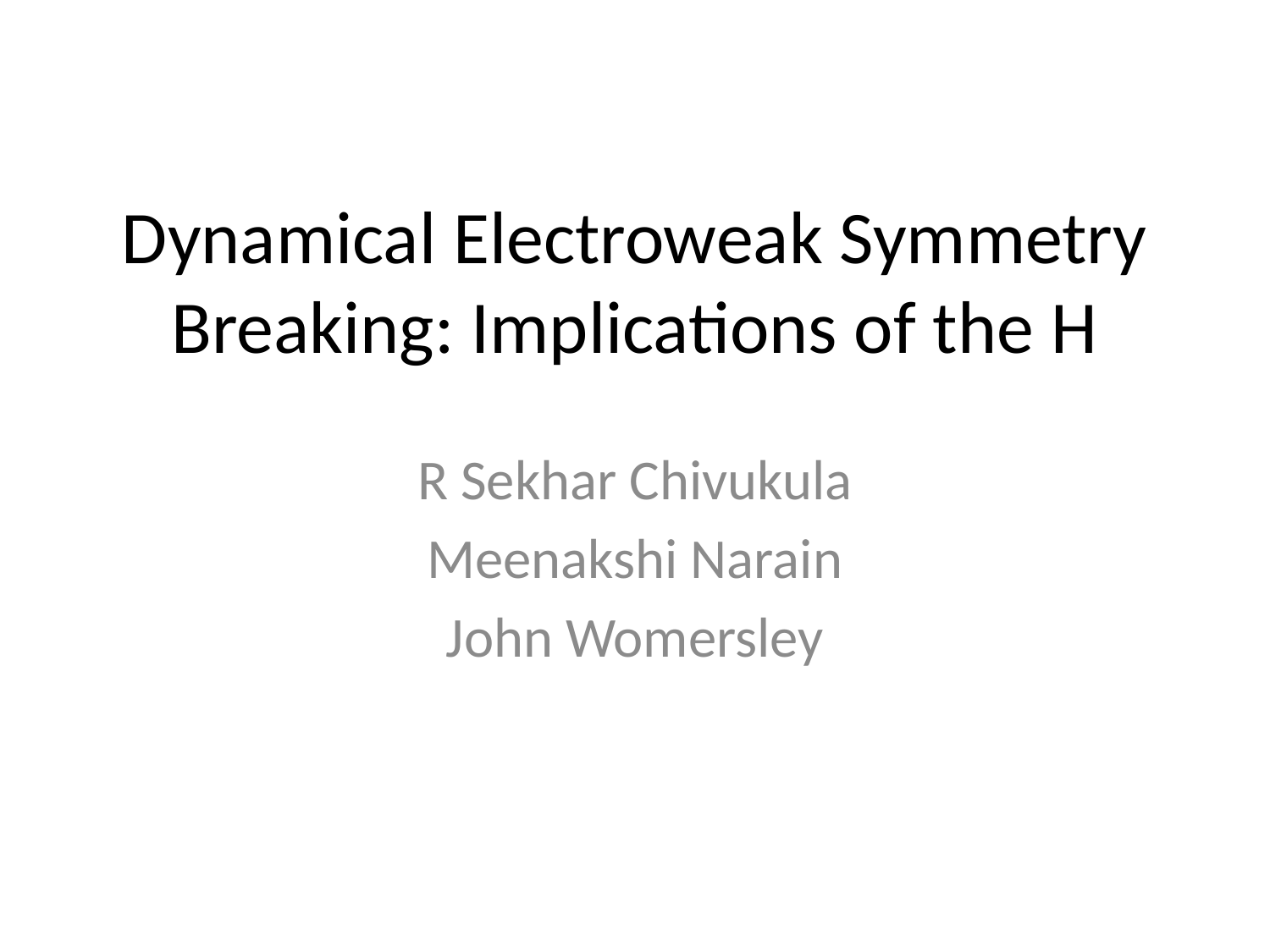

# Dynamical Electroweak Symmetry Breaking: Implications of the H
R Sekhar Chivukula
Meenakshi Narain
John Womersley